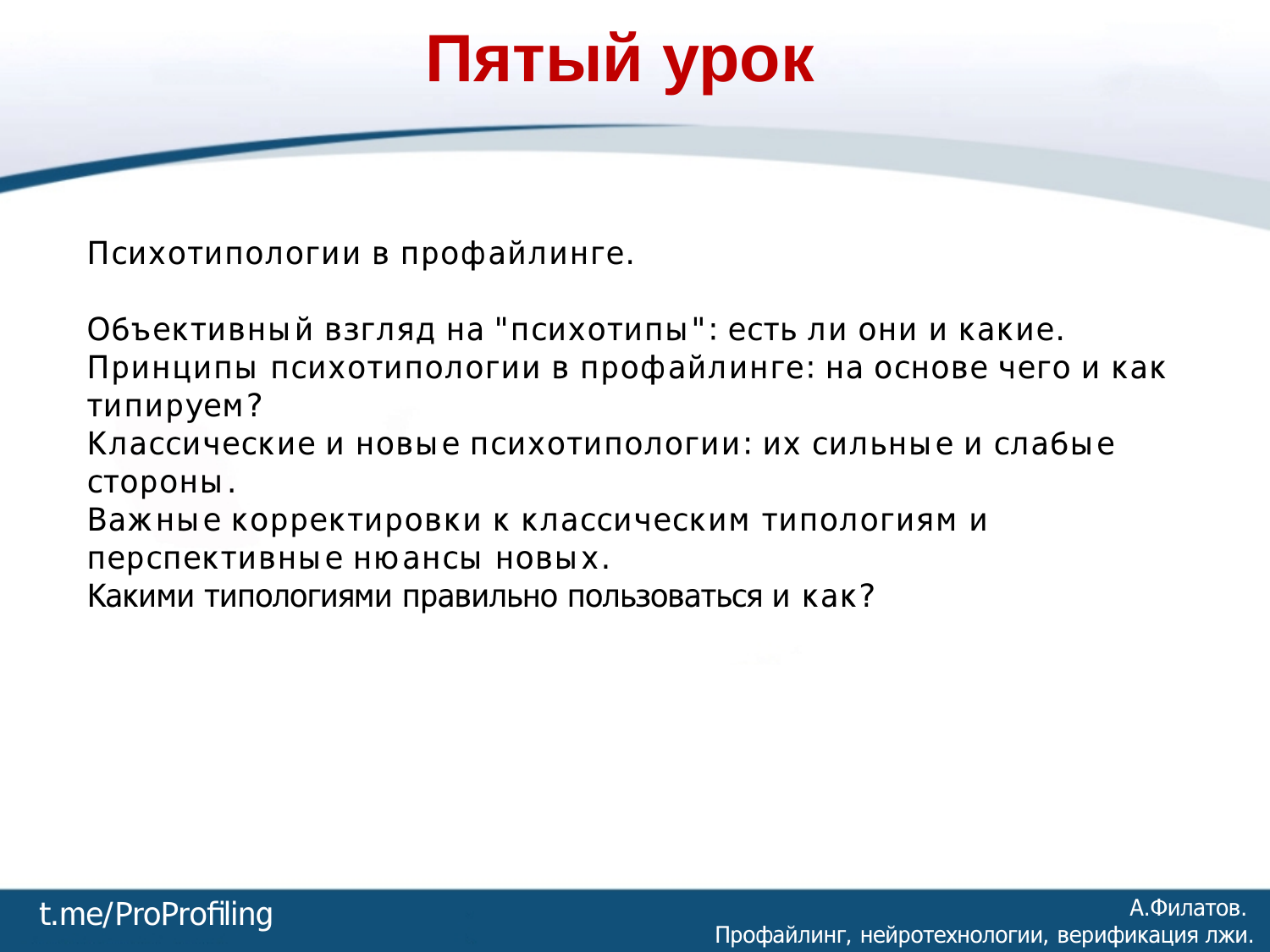

Пятый урок
Психотипологии в профайлинге.

Объективный взгляд на "психотипы": есть ли они и какие.
Принципы психотипологии в профайлинге: на основе чего и как типируем?
Классические и новые психотипологии: их сильные и слабые стороны.
Важные корректировки к классическим типологиям и перспективные нюансы новых.
Какими типологиями правильно пользоваться и как?

t.me/ProProfiling
А.Филатов.
Профайлинг, нейротехнологии, верификация лжи.